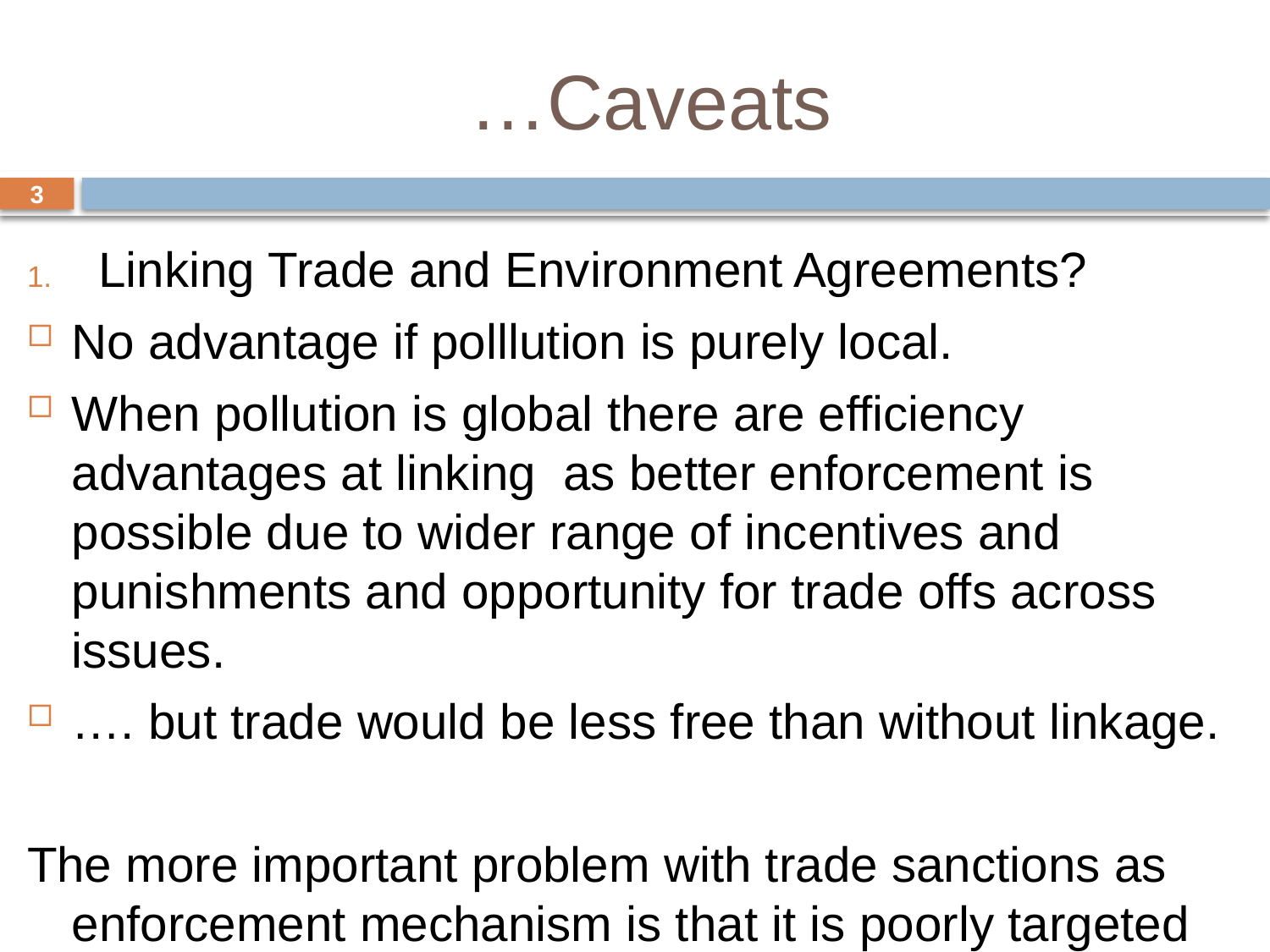

# …Caveats
3
Linking Trade and Environment Agreements?
No advantage if polllution is purely local.
When pollution is global there are efficiency advantages at linking  as better enforcement is possible due to wider range of incentives and punishments and opportunity for trade offs across issues.
…. but trade would be less free than without linkage.

The more important problem with trade sanctions as enforcement mechanism is that it is poorly targeted as the externality is not bilateral